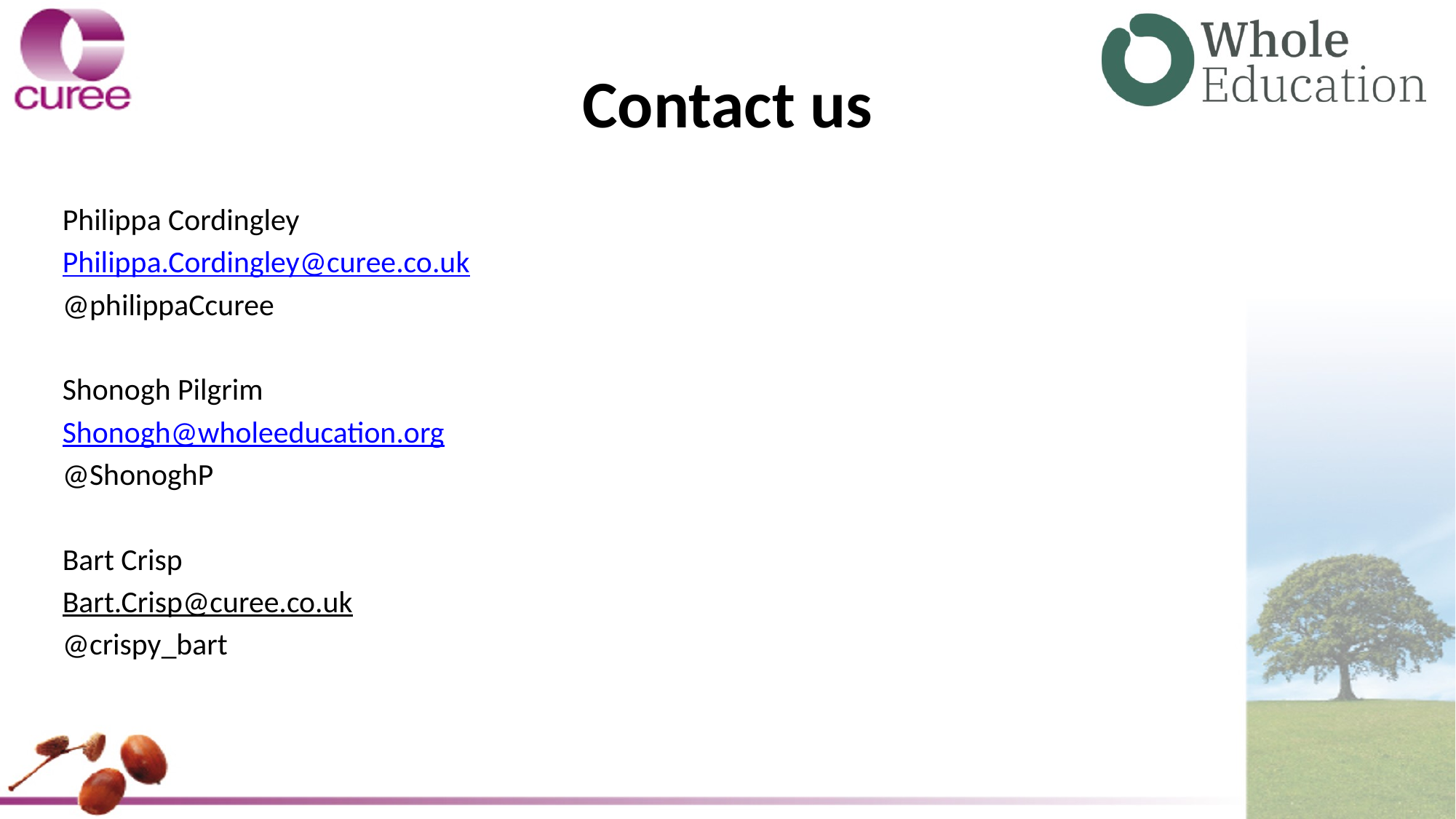

# Contact us
Philippa Cordingley
Philippa.Cordingley@curee.co.uk
@philippaCcuree

Shonogh Pilgrim
Shonogh@wholeeducation.org
@ShonoghP

Bart Crisp
Bart.Crisp@curee.co.uk
@crispy_bart